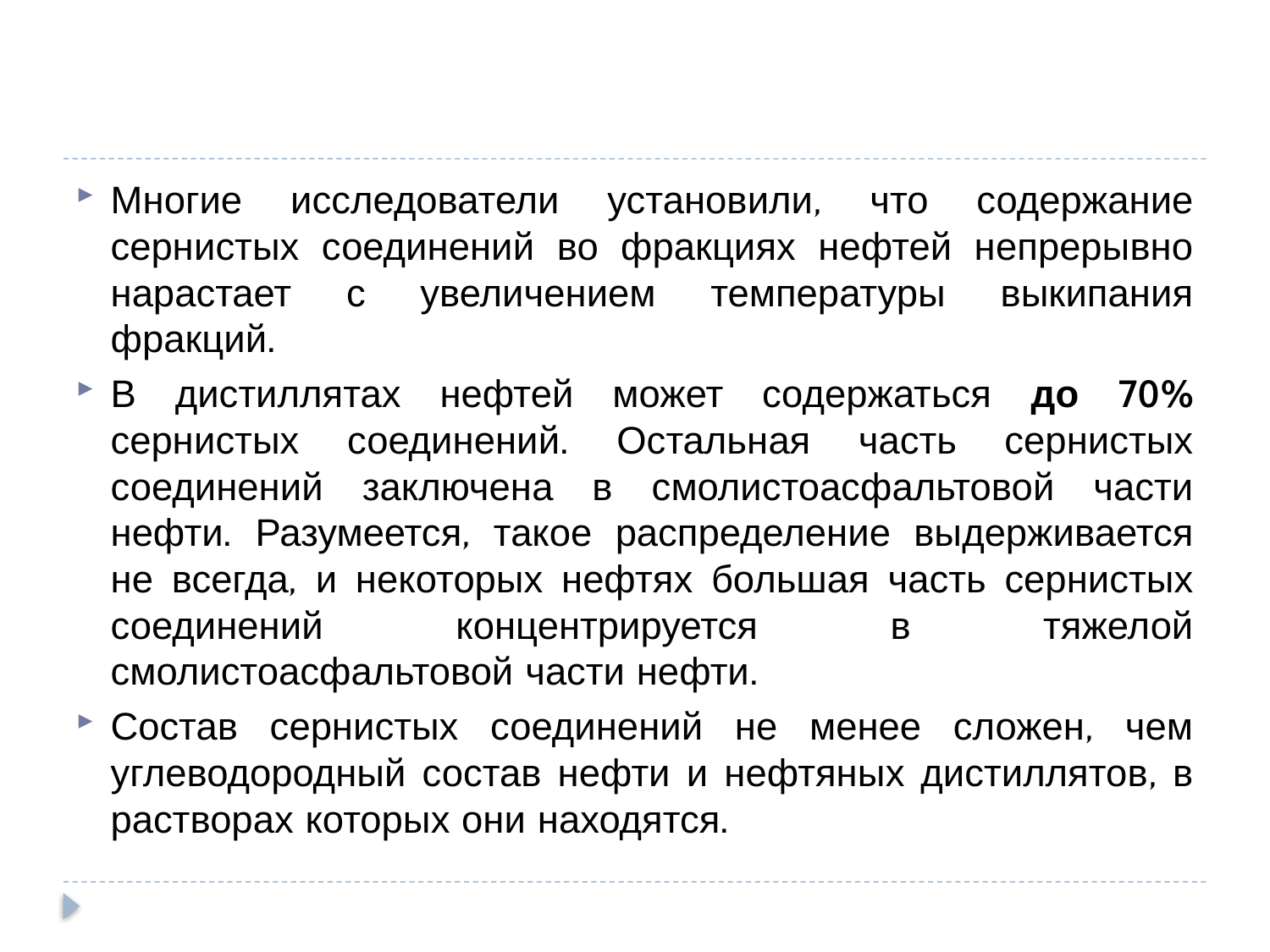

#
Многие исследователи установили, что содержание сернистых соединений во фракциях нефтей непрерывно нарастает с увеличением температуры выкипания фракций.
В дистиллятах нефтей может содержаться до 70% сернистых соединений. Остальная часть сернистых соединений заключена в смолистоасфальтовой части нефти. Разумеется, такое распределение выдерживается не всегда, и некоторых нефтях большая часть сернистых соединений концентрируется в тяжелой смолистоасфальтовой части нефти.
Состав сернистых соединений не менее сложен, чем углеводородный состав нефти и нефтяных дистиллятов, в растворах которых они находятся.